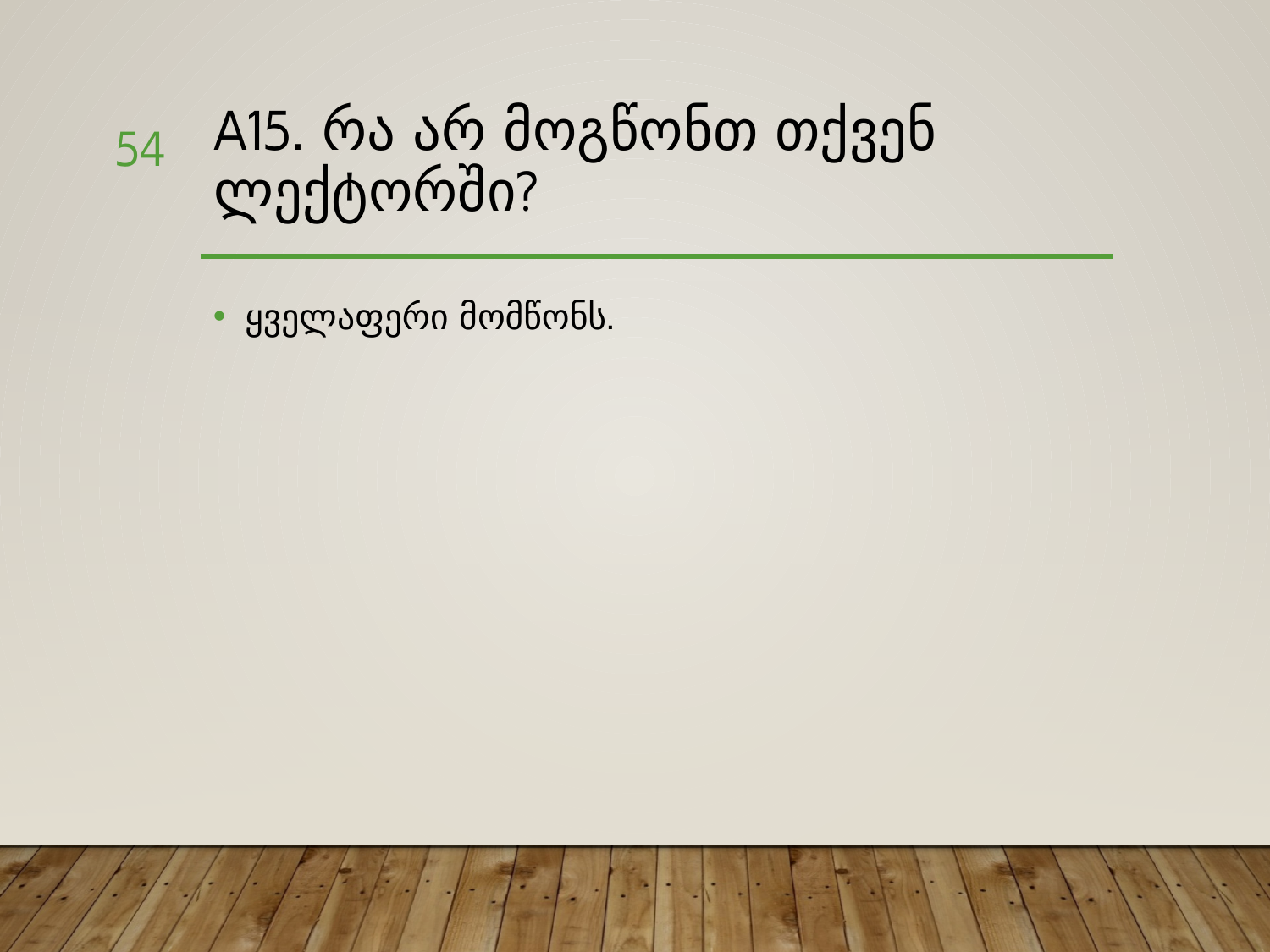

# A15. რა არ მოგწონთ თქვენ ლექტორში?
54
ყველაფერი მომწონს.